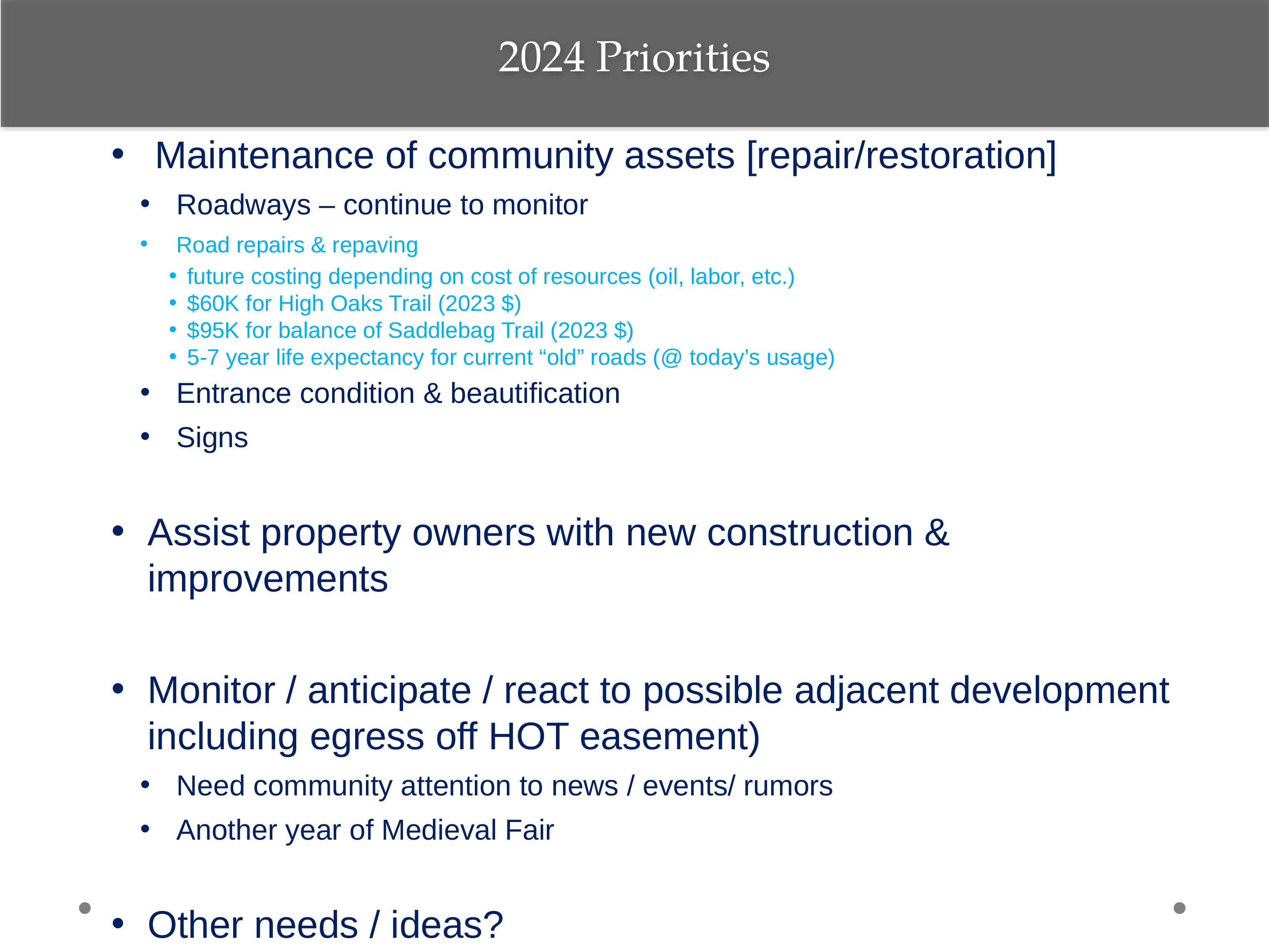

2024 Priorities

Maintenance of community assets [repair/restoration]
Roadways – continue to monitor
Road repairs & repaving
future costing depending on cost of resources (oil, labor, etc.)
$60K for High Oaks Trail (2023 $)
$95K for balance of Saddlebag Trail (2023 $)
5-7 year life expectancy for current “old” roads (@ today’s usage)
Entrance condition & beautification
Signs

Assist property owners with new construction & improvements

Monitor / anticipate / react to possible adjacent development including egress off HOT easement)
Need community attention to news / events/ rumors
Another year of Medieval Fair

Other needs / ideas?